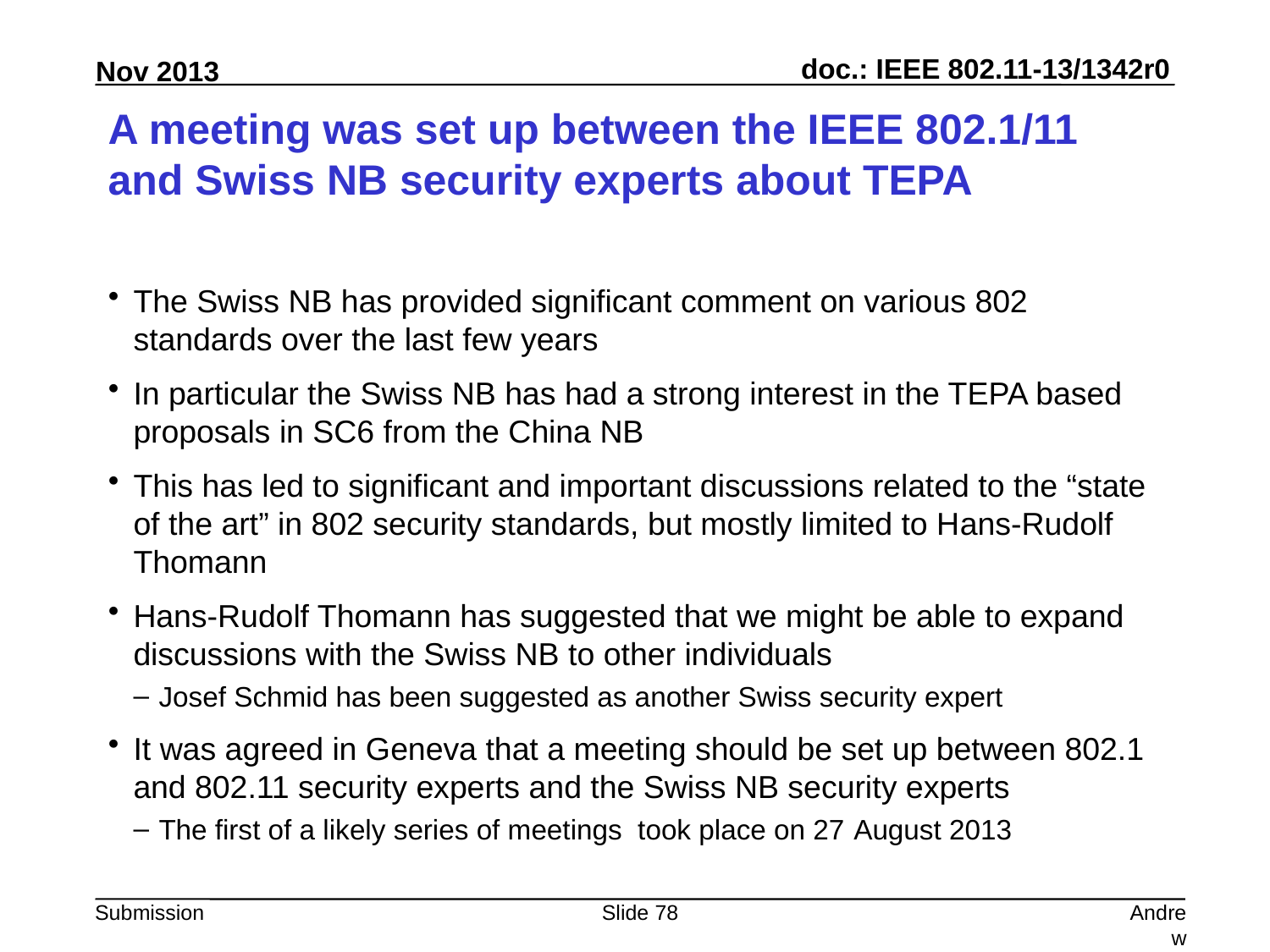

# A meeting was set up between the IEEE 802.1/11 and Swiss NB security experts about TEPA
The Swiss NB has provided significant comment on various 802 standards over the last few years
In particular the Swiss NB has had a strong interest in the TEPA based proposals in SC6 from the China NB
This has led to significant and important discussions related to the “state of the art” in 802 security standards, but mostly limited to Hans-Rudolf Thomann
Hans-Rudolf Thomann has suggested that we might be able to expand discussions with the Swiss NB to other individuals
Josef Schmid has been suggested as another Swiss security expert
It was agreed in Geneva that a meeting should be set up between 802.1 and 802.11 security experts and the Swiss NB security experts
The first of a likely series of meetings  took place on 27 August 2013

Slide 78
Andrew Myles, Cisco